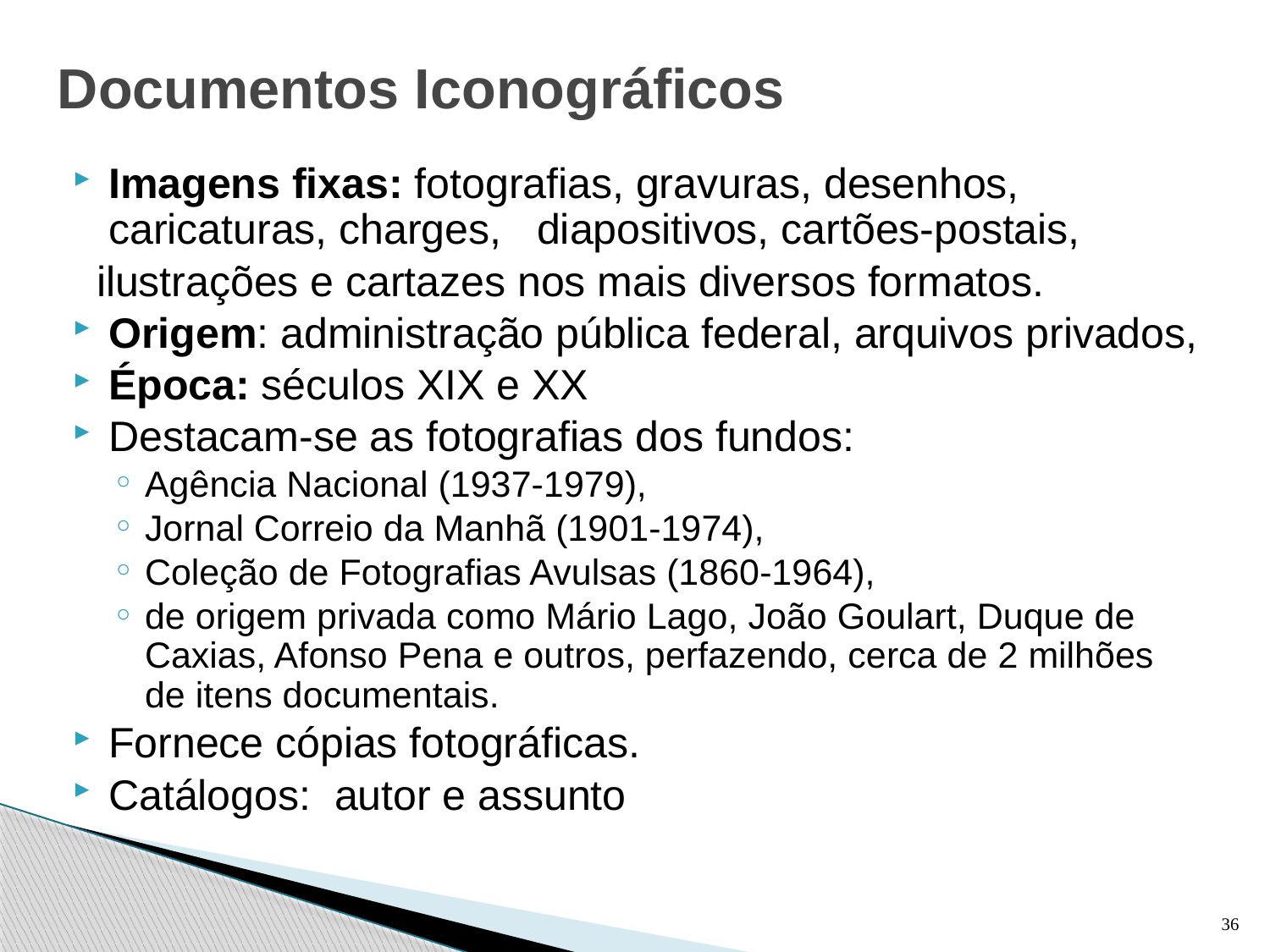

# Documentos Iconográficos
Imagens fixas: fotografias, gravuras, desenhos, caricaturas, charges,   diapositivos, cartões-postais,
  ilustrações e cartazes nos mais diversos formatos.
Origem: administração pública federal, arquivos privados,
Época: séculos XIX e XX
Destacam-se as fotografias dos fundos:
Agência Nacional (1937-1979),
Jornal Correio da Manhã (1901-1974),
Coleção de Fotografias Avulsas (1860-1964),
de origem privada como Mário Lago, João Goulart, Duque de Caxias, Afonso Pena e outros, perfazendo, cerca de 2 milhões de itens documentais.
Fornece cópias fotográficas.
Catálogos:  autor e assunto

36